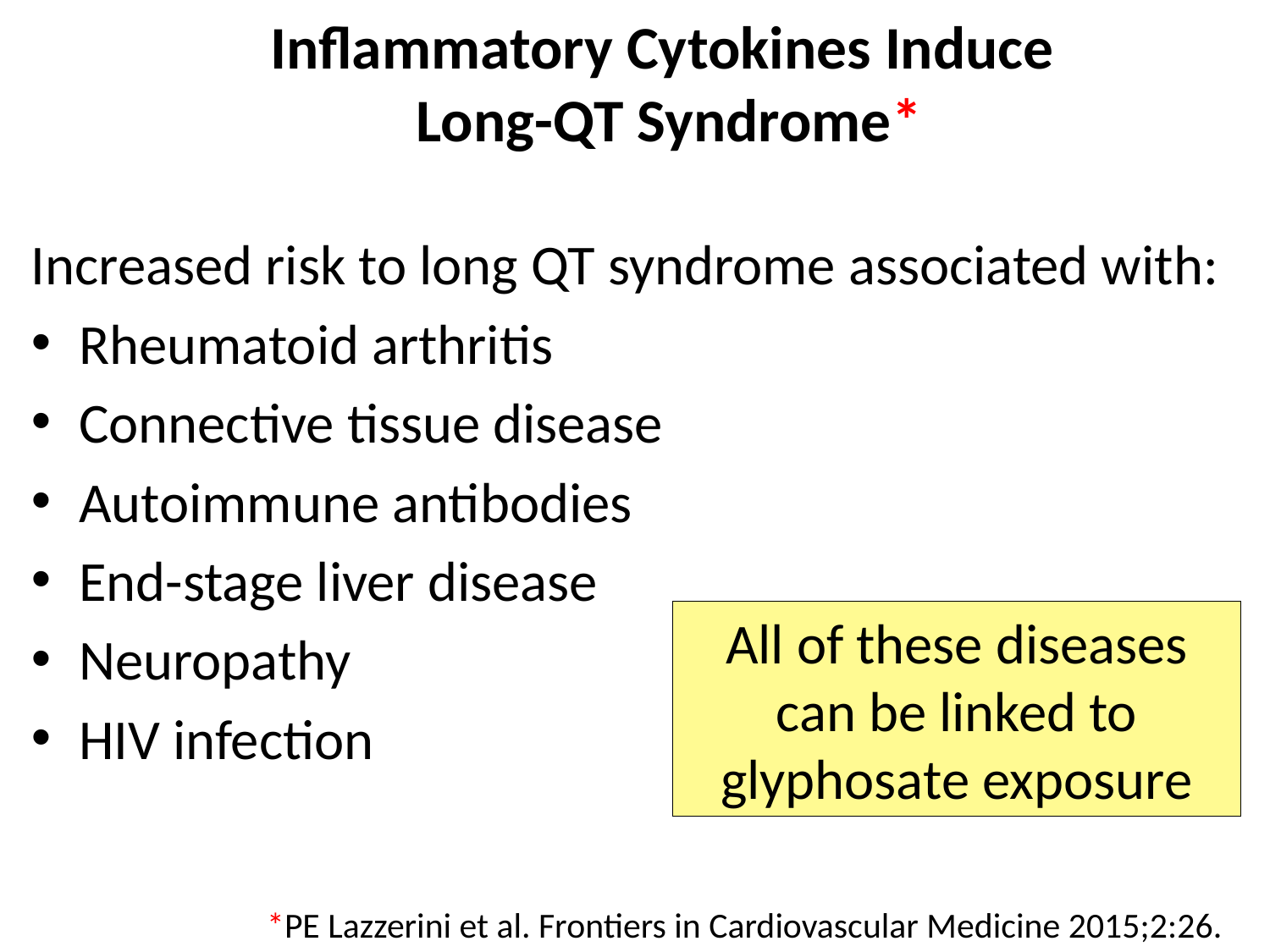

# Inflammatory Cytokines Induce Long-QT Syndrome*
Increased risk to long QT syndrome associated with:
Rheumatoid arthritis
Connective tissue disease
Autoimmune antibodies
End-stage liver disease
Neuropathy
HIV infection

All of these diseases can be linked to glyphosate exposure
*PE Lazzerini et al. Frontiers in Cardiovascular Medicine 2015;2:26.